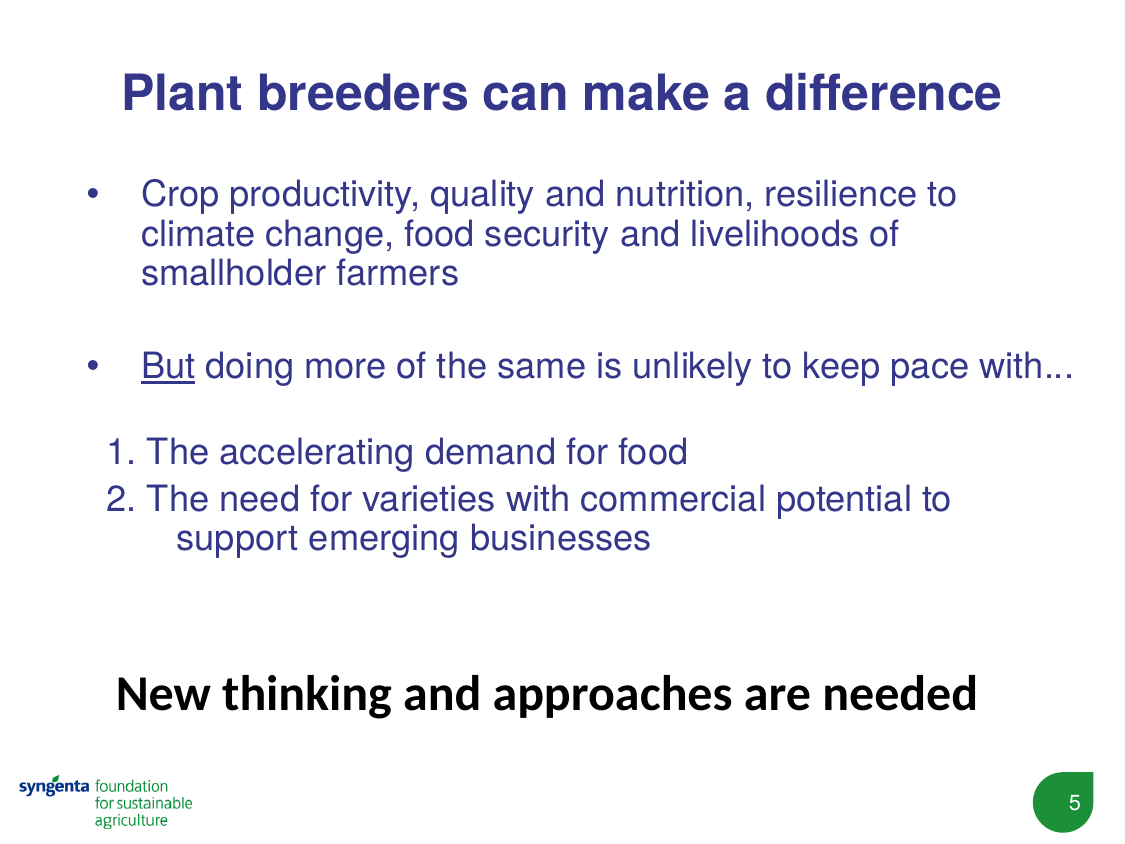

# Plant breeders can make a difference

Crop productivity, quality and nutrition, resilience to climate change, food security and livelihoods of smallholder farmers

But doing more of the same is unlikely to keep pace with...
	  1. The accelerating demand for food
	  2. The need for varieties with commercial potential to
         support emerging businesses

New thinking and approaches are needed